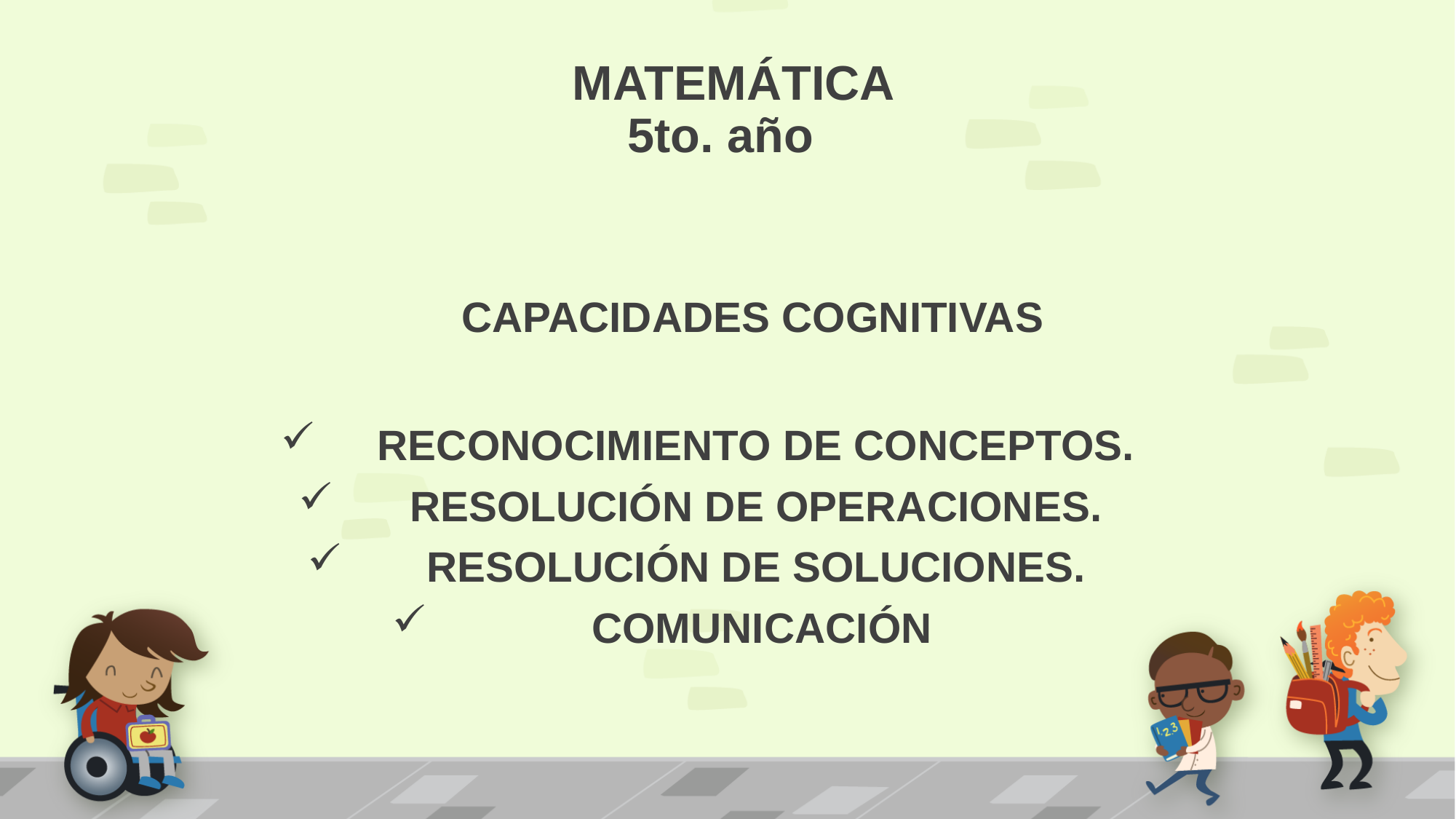

# MATEMÁTICA 5to. año
 CAPACIDADES COGNITIVAS

RECONOCIMIENTO DE CONCEPTOS.
RESOLUCIÓN DE OPERACIONES.
RESOLUCIÓN DE SOLUCIONES.
 COMUNICACIÓN